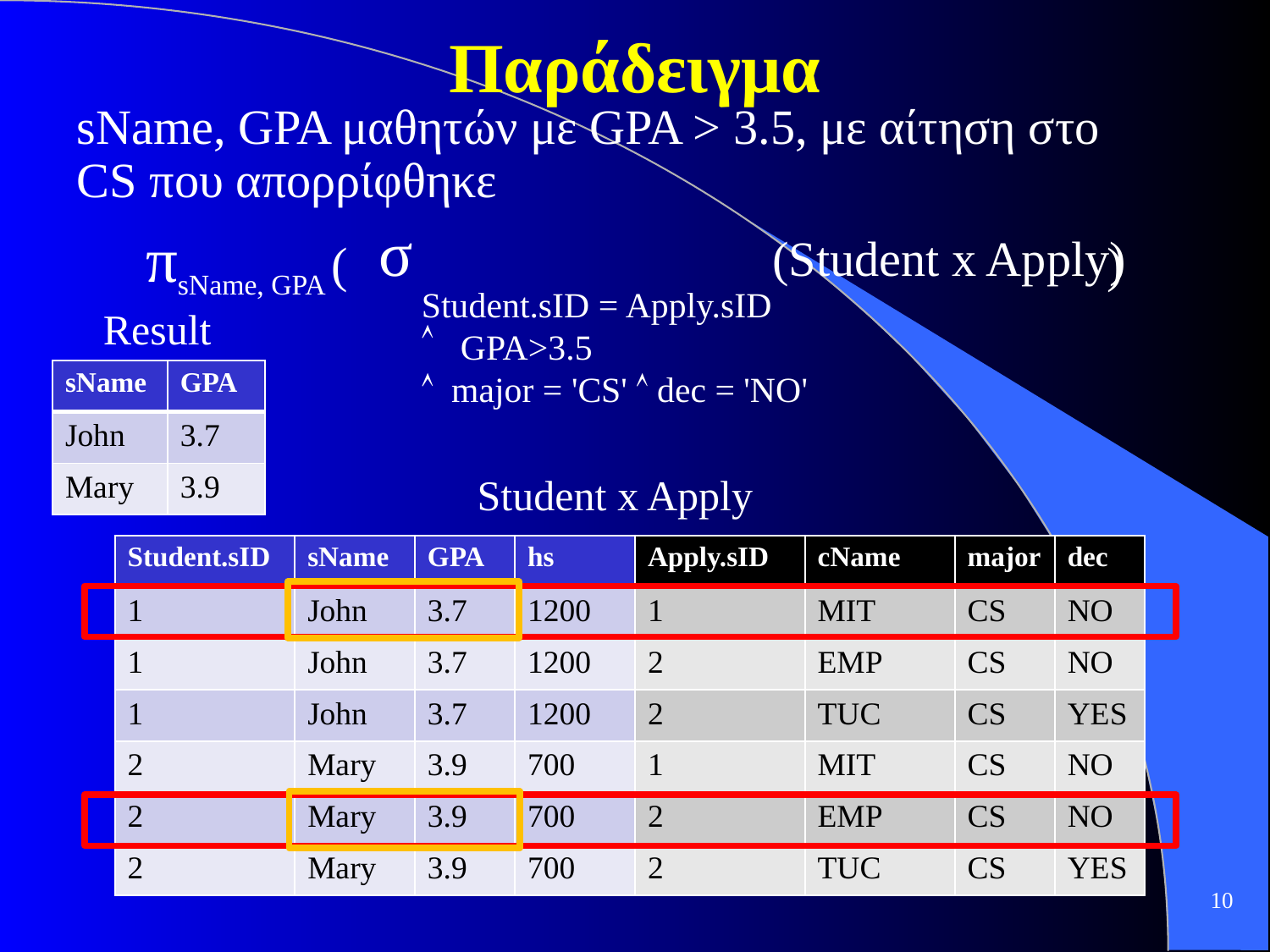

# Παράδειγμα
sName, GPA μαθητών με GPA > 3.5, με αίτηση στο CS που απορρίφθηκε
               σ                        (Student x Apply)

πsName, GPA (                                                        )

Student.sID = Apply.sID
 GPA>3.5
∧  major = 'CS' ∧ dec = 'NO'
Result
| sName | GPA |
| --- | --- |
| John | 3.7 |
| Mary | 3.9 |
Student x Apply
| Student.sID | sName | GPA | hs |
| --- | --- | --- | --- |
| 1 | John | 3.7 | 1200 |
| 1 | John | 3.7 | 1200 |
| 1 | John | 3.7 | 1200 |
| 2 | Mary | 3.9 | 700 |
| 2 | Mary | 3.9 | 700 |
| 2 | Mary | 3.9 | 700 |
| Apply.sID | cName | major | dec |
| --- | --- | --- | --- |
| 1 | MIT | CS | NO |
| 2 | EMP | CS | NO |
| 2 | TUC | CS | YES |
| 1 | MIT | CS | NO |
| 2 | EMP | CS | NO |
| 2 | TUC | CS | YES |

Apply
Student